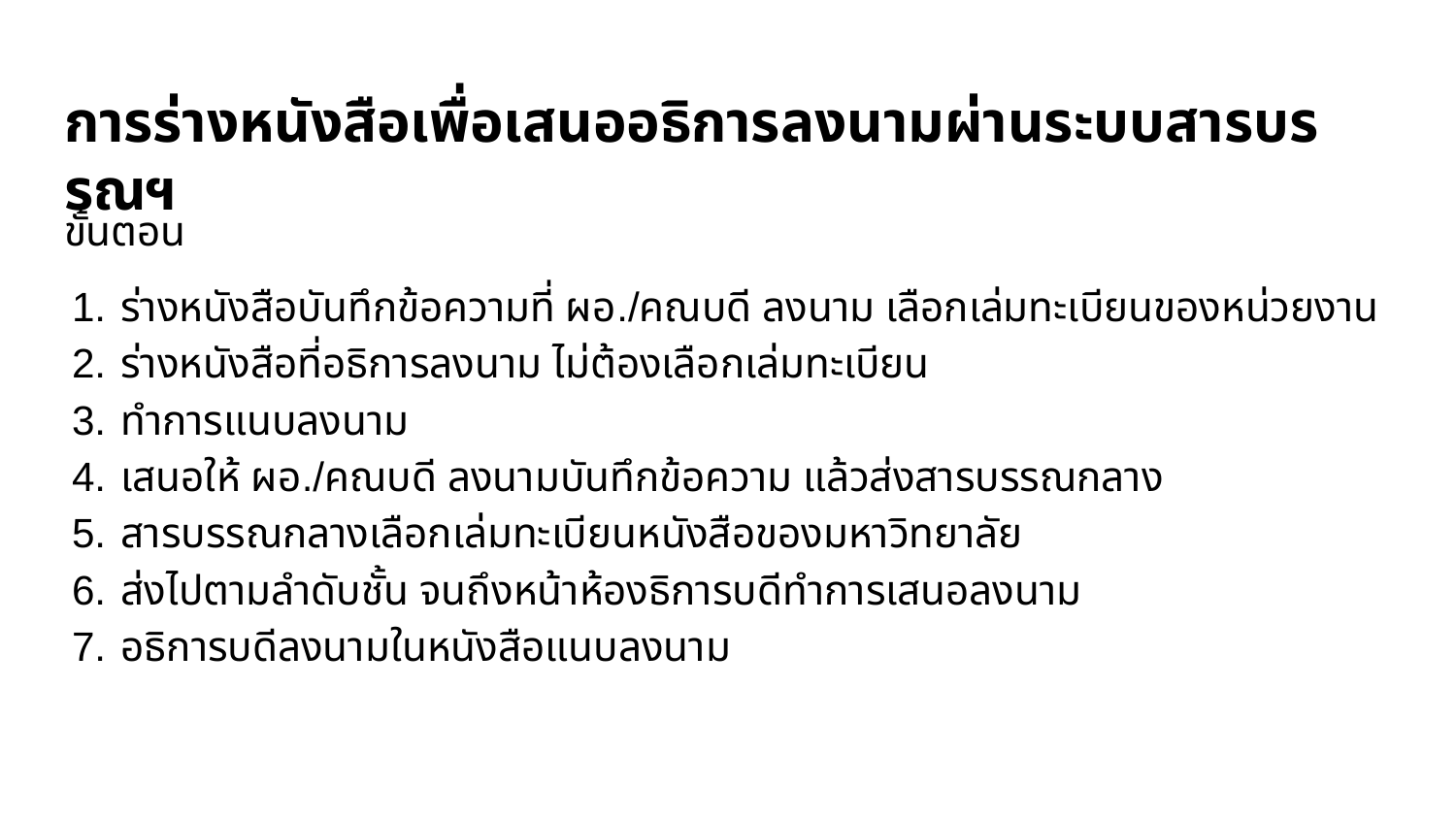

# การร่างหนังสือเพื่อเสนออธิการลงนามผ่านระบบสารบรรณฯ
ขั้นตอน
ร่างหนังสือบันทึกข้อความที่ ผอ./คณบดี ลงนาม เลือกเล่มทะเบียนของหน่วยงาน
ร่างหนังสือที่อธิการลงนาม ไม่ต้องเลือกเล่มทะเบียน
ทำการแนบลงนาม
เสนอให้ ผอ./คณบดี ลงนามบันทึกข้อความ แล้วส่งสารบรรณกลาง
สารบรรณกลางเลือกเล่มทะเบียนหนังสือของมหาวิทยาลัย
ส่งไปตามลำดับชั้น จนถึงหน้าห้องธิการบดีทำการเสนอลงนาม
อธิการบดีลงนามในหนังสือแนบลงนาม